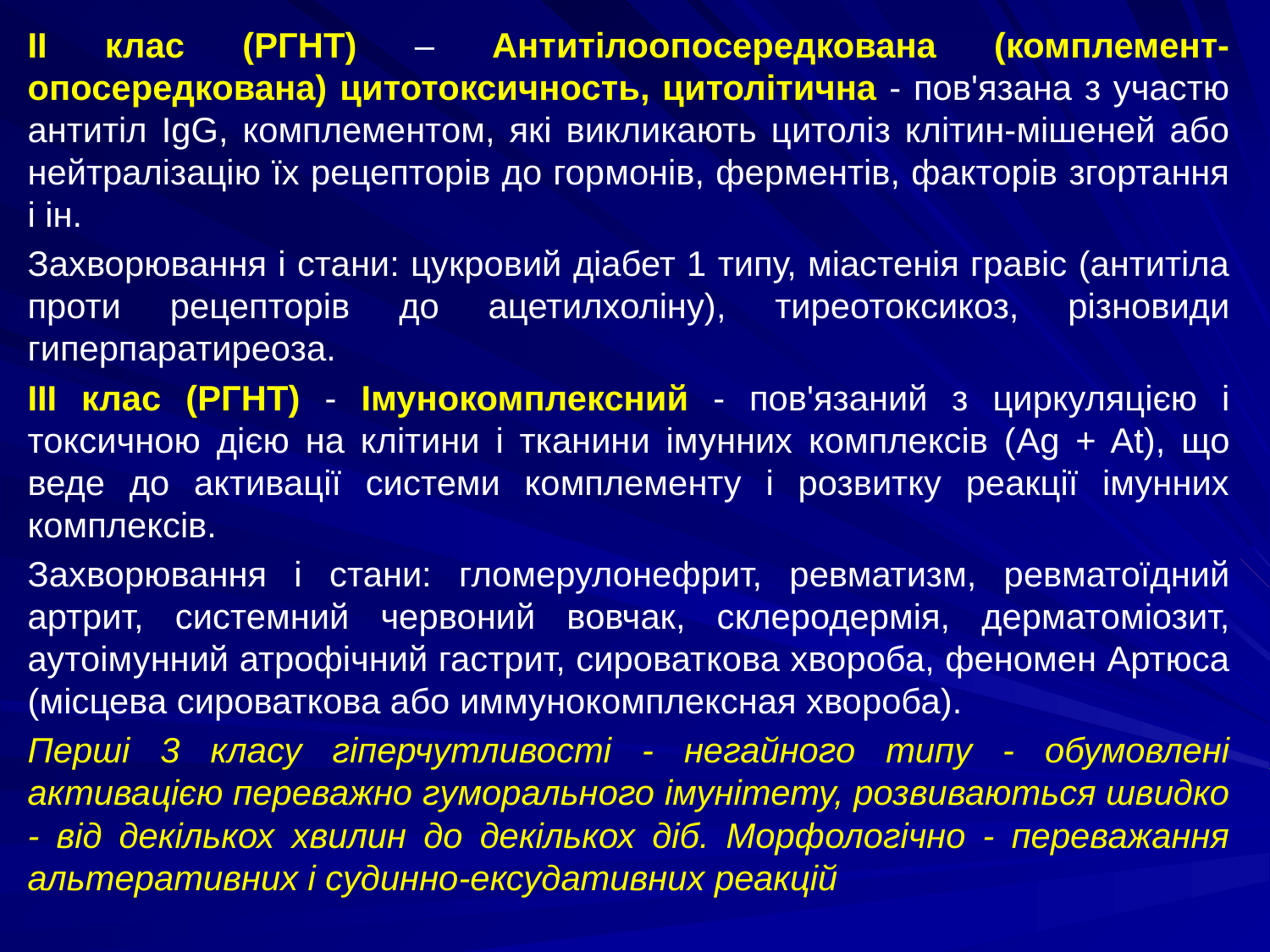

II клас (РГНТ) – Антитілоопосередкована (комплемент-опосередкована) цитотоксичность, цитолітична - пов'язана з участю антитіл IgG, комплементом, які викликають цитоліз клітин-мішеней або нейтралізацію їх рецепторів до гормонів, ферментів, факторів згортання і ін.
Захворювання і стани: цукровий діабет 1 типу, міастенія гравіс (антитіла проти рецепторів до ацетилхоліну), тиреотоксикоз, різновиди гиперпаратиреоза.
III клас (РГНТ) - Імунокомплексний - пов'язаний з циркуляцією і токсичною дією на клітини і тканини імунних комплексів (Ag + At), що веде до активації системи комплементу і розвитку реакції імунних комплексів.
Захворювання і стани: гломерулонефрит, ревматизм, ревматоїдний артрит, системний червоний вовчак, склеродермія, дерматоміозит, аутоімунний атрофічний гастрит, сироваткова хвороба, феномен Артюса (місцева сироваткова або иммунокомплексная хвороба).
Перші 3 класу гіперчутливості - негайного типу - обумовлені активацією переважно гуморального імунітету, розвиваються швидко - від декількох хвилин до декількох діб. Морфологічно - переважання альтеративних і судинно-ексудативних реакцій